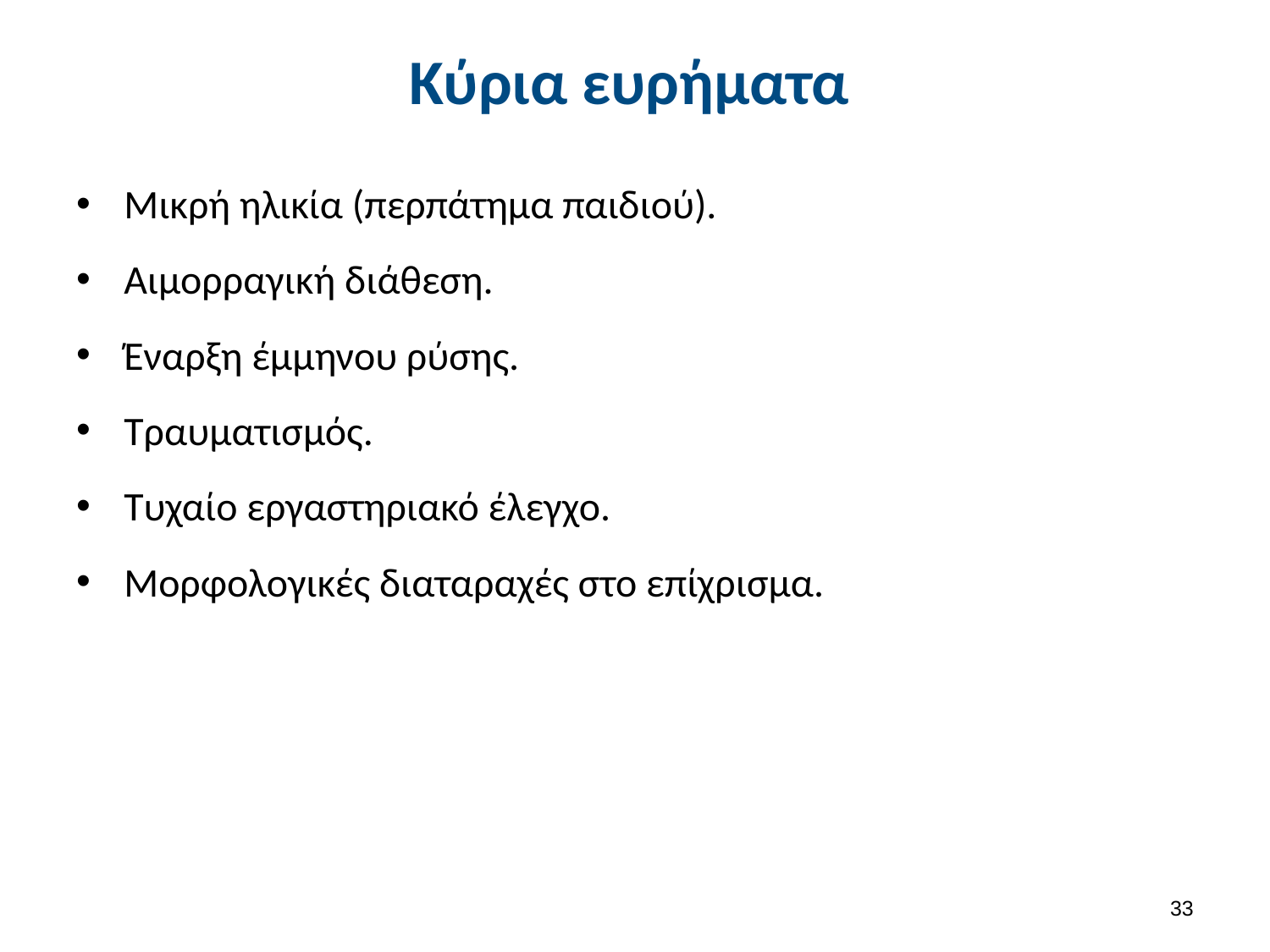

# Κύρια ευρήματα
Μικρή ηλικία (περπάτημα παιδιού).
Αιμορραγική διάθεση.
Έναρξη έμμηνου ρύσης.
Τραυματισμός.
Τυχαίο εργαστηριακό έλεγχο.
Μορφολογικές διαταραχές στο επίχρισμα.
33